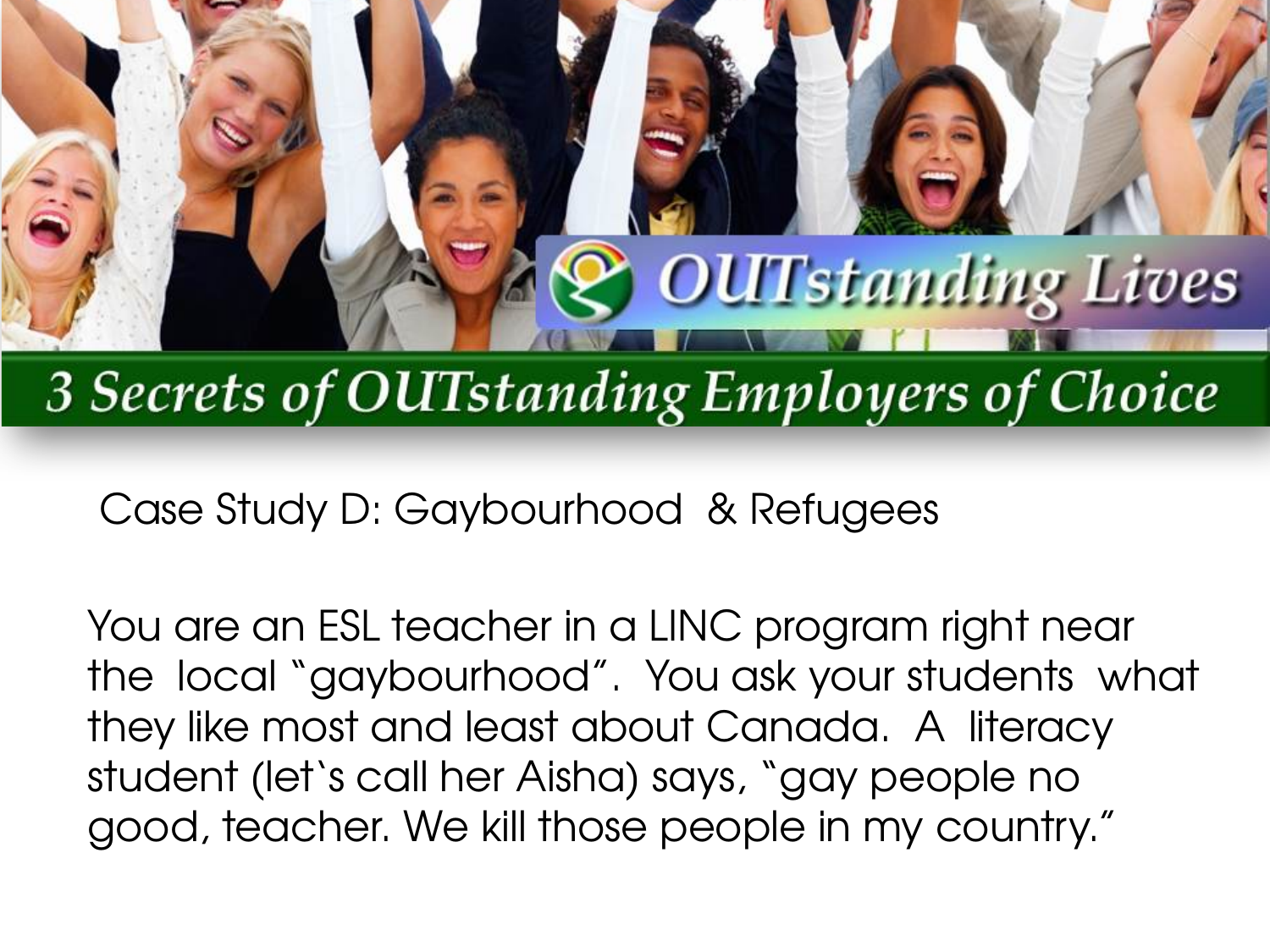

Case Study D: Gaybourhood  & Refugees

You are an ESL teacher in a LINC program right near the  local “gaybourhood”.  You ask your students  what they like most and least about Canada.  A  literacy student (let‘s call her Aisha) says, “gay people no good, teacher. We kill those people in my country.”